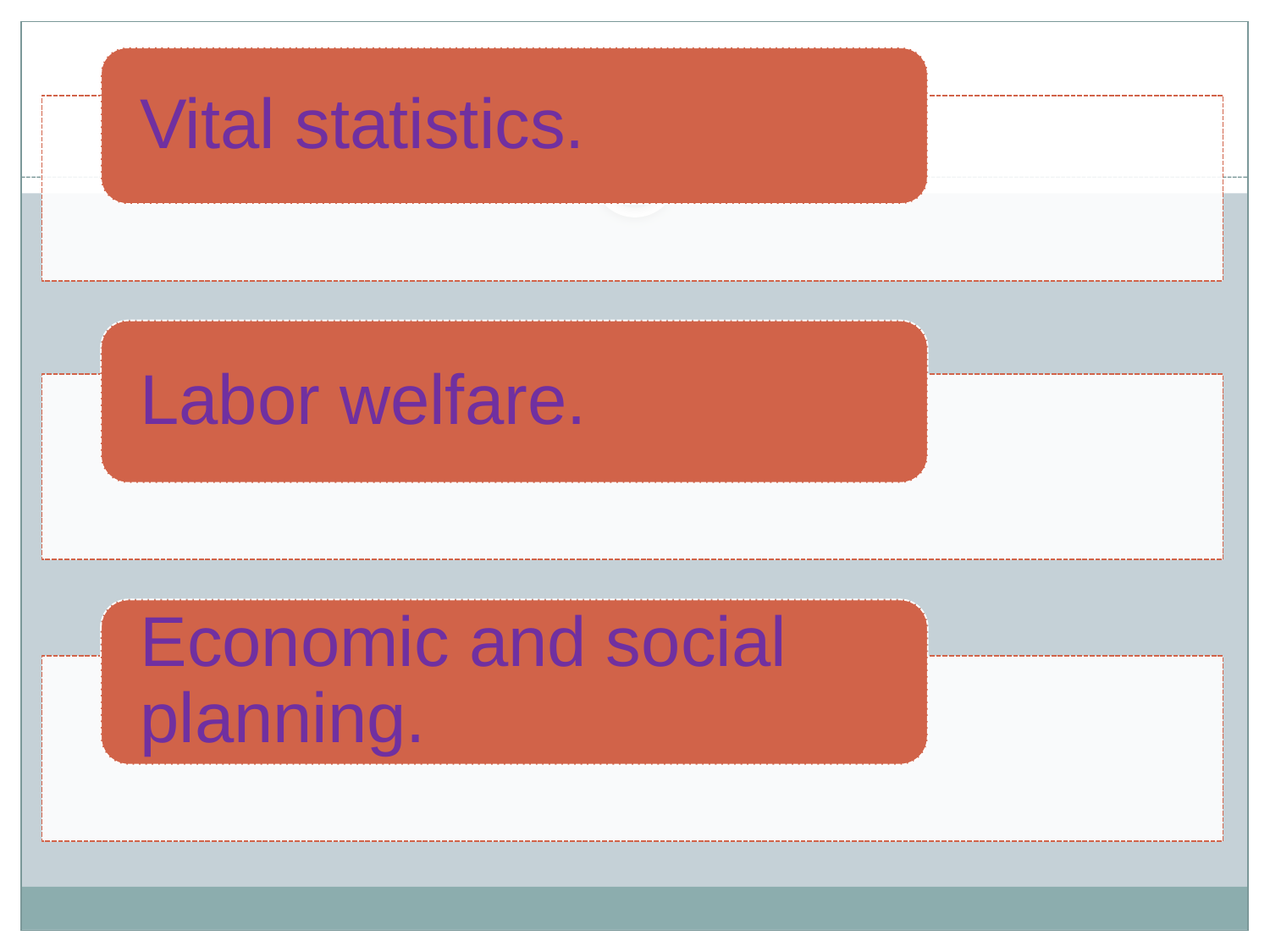

Vital statistics.
Labor welfare.
Economic and social planning.